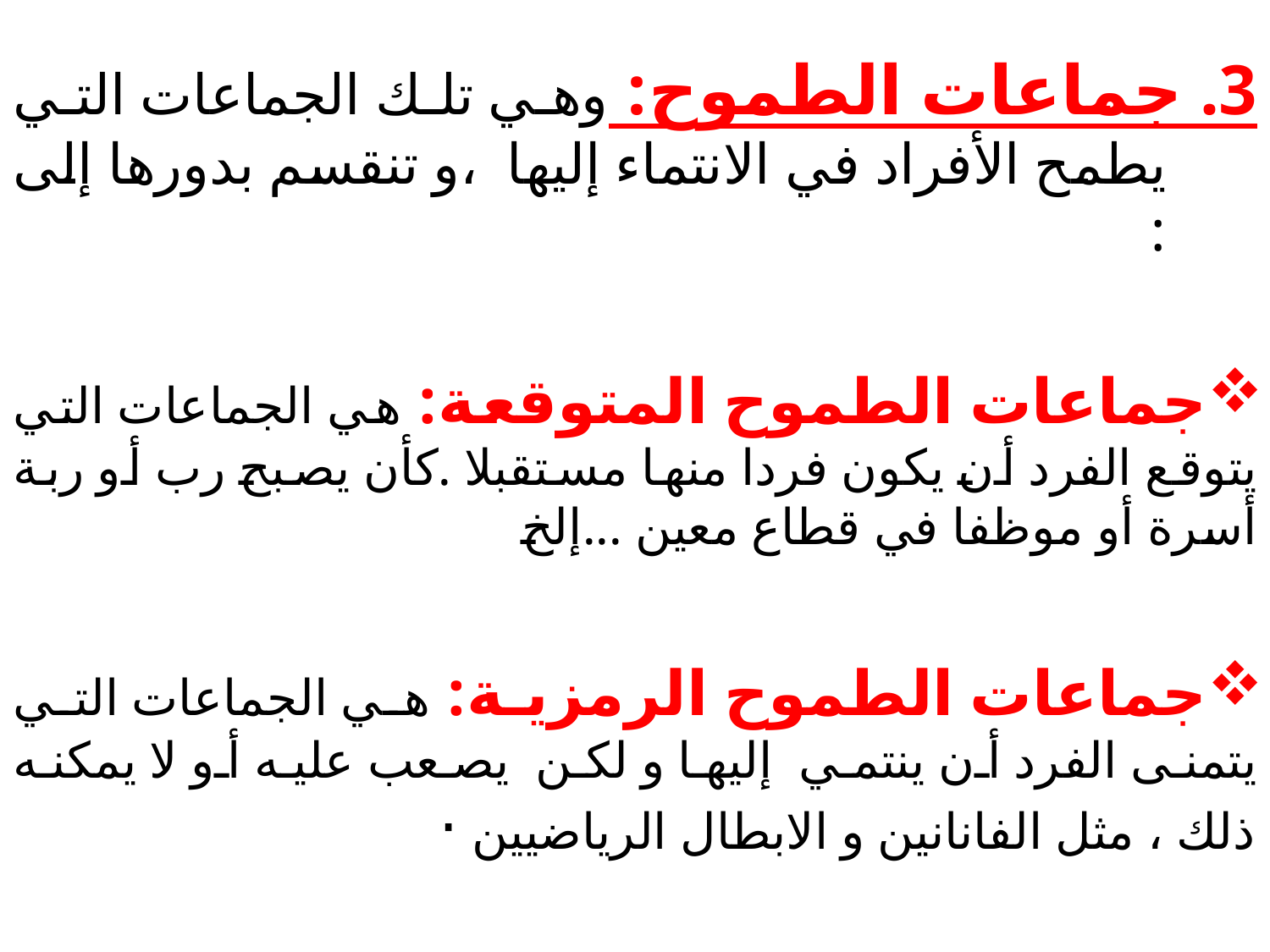

3. جماعات الطموح: وھي تلك الجماعات التي یطمح الأفراد في الانتماء إليها  ،و تنقسم بدورها إلى :

جماعات الطموح المتوقعة: ھي الجماعات التي یتوقع الفرد أن يكون فردا منها مستقبلا .كأن يصبح رب أو ربة أسرة أو موظفا في قطاع معين ...إلخ

جماعات الطموح الرمزیة: ھي الجماعات التي يتمنى الفرد أن ینتمي  إليها و لكن  يصعب عليه أو لا يمكنه ذلك ، مثل الفانانين و الابطال الرياضيين ·